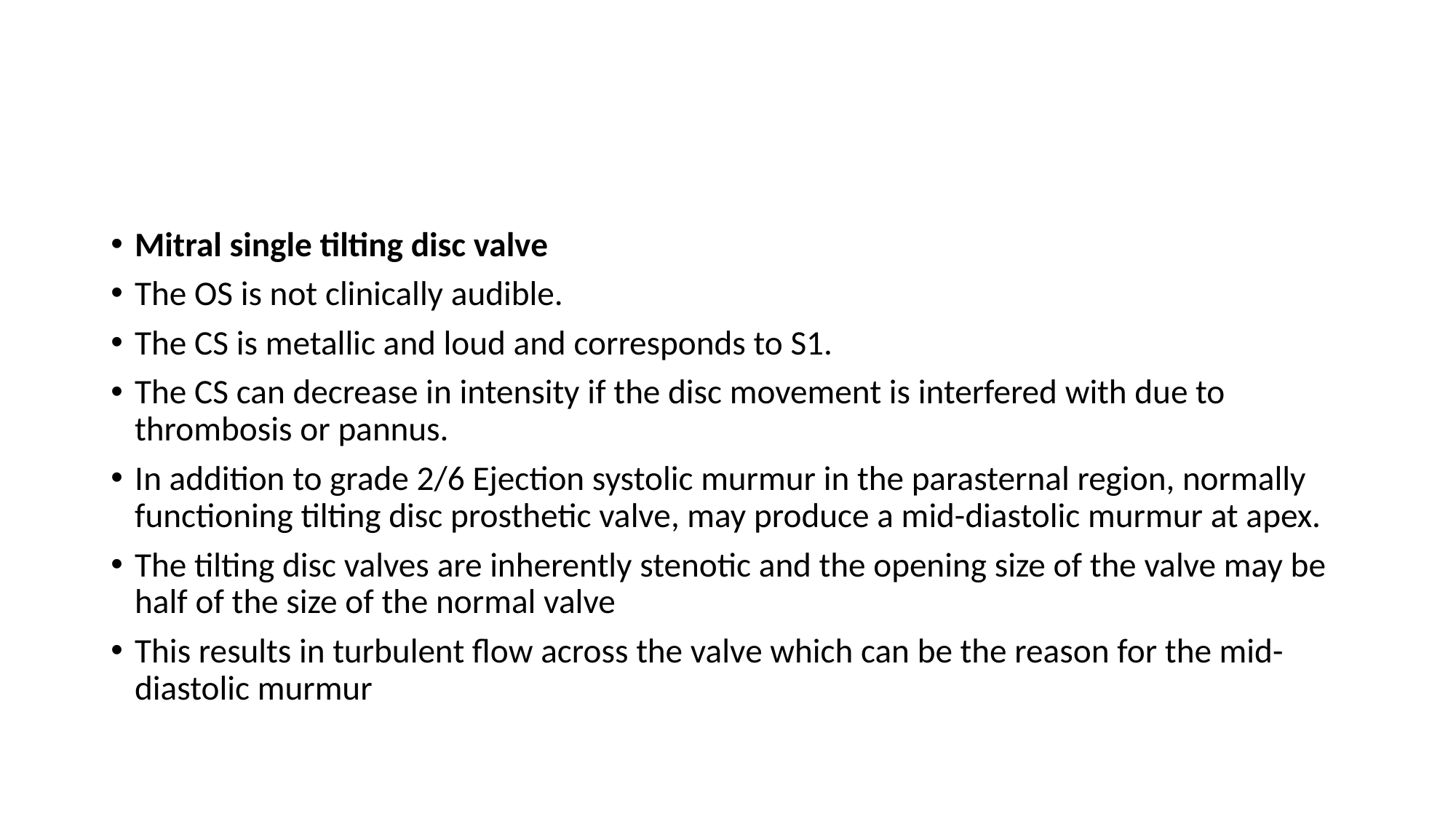

#
Mitral single tilting disc valve
The OS is not clinically audible.
The CS is metallic and loud and corresponds to S1.
The CS can decrease in intensity if the disc movement is interfered with due to thrombosis or pannus.
In addition to grade 2/6 Ejection systolic murmur in the parasternal region, normally functioning tilting disc prosthetic valve, may produce a mid-diastolic murmur at apex.
The tilting disc valves are inherently stenotic and the opening size of the valve may be half of the size of the normal valve
This results in turbulent flow across the valve which can be the reason for the mid-diastolic murmur